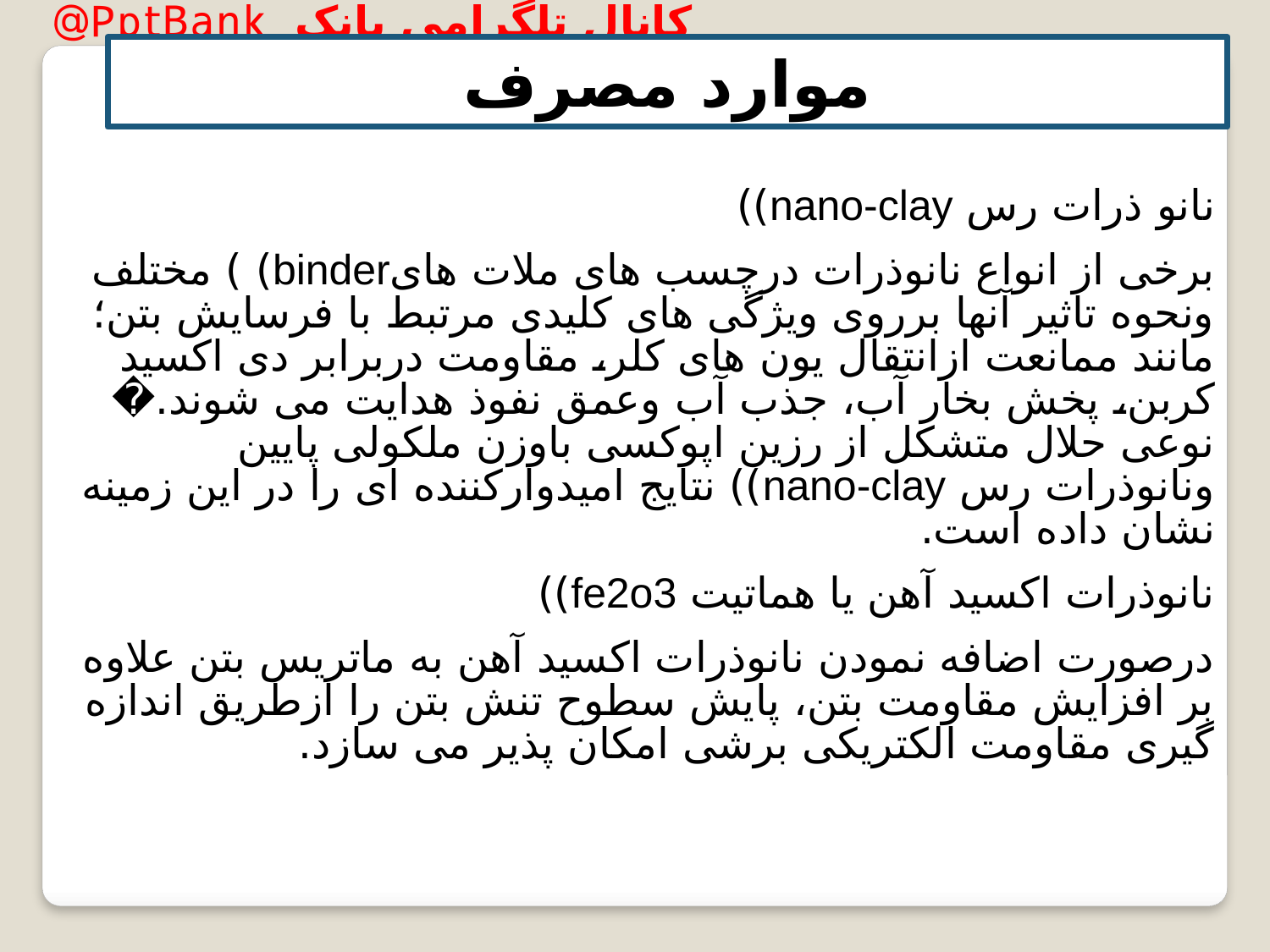

موارد مصرف
نانو ذرات رس nano-clay))
برخی از انواع نانوذرات درچسب های ملات هایbinder) ) مختلف ونحوه تاثیر آنها برروی ویژگی های کلیدی مرتبط با فرسایش بتن؛ مانند ممانعت ازانتقال یون های کلر، مقاومت دربرابر دی اکسید کربن، پخش بخار آب، جذب آب وعمق نفوذ هدایت می شوند.� نوعی حلال متشکل از رزین اپوکسی باوزن ملکولی پایین ونانوذرات رس nano-clay)) نتایج امیدوارکننده ای را در این زمینه نشان داده است.
نانوذرات اکسید آهن یا هماتیت fe2o3))
درصورت اضافه نمودن نانوذرات اکسید آهن به ماتریس بتن علاوه بر افزایش مقاومت بتن، پایش سطوح تنش بتن را ازطریق اندازه گیری مقاومت الکتریکی برشی امکان پذیر می سازد.